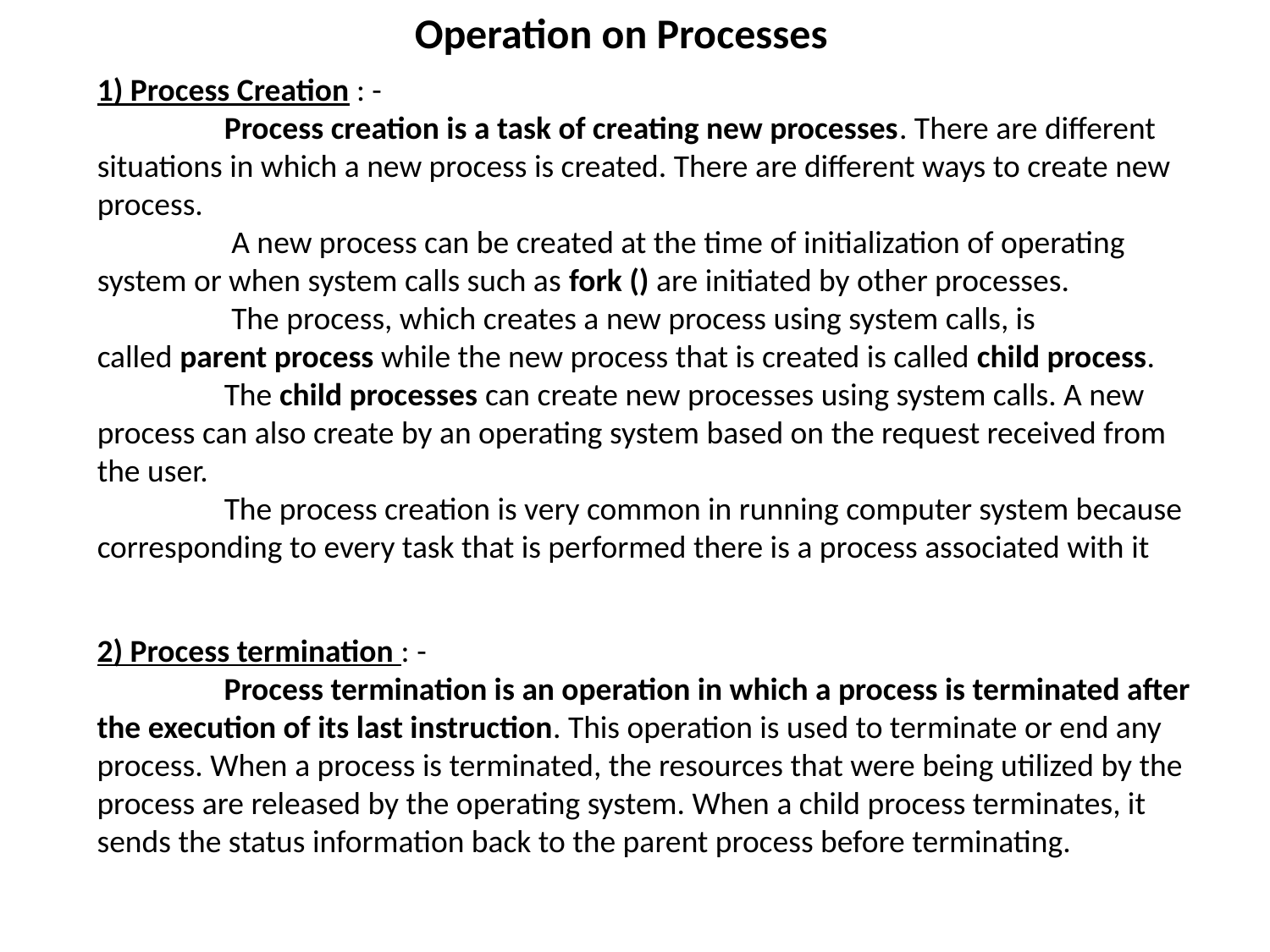

Operation on Processes
1) Process Creation : -
	Process creation is a task of creating new processes. There are different situations in which a new process is created. There are different ways to create new process.
	 A new process can be created at the time of initialization of operating system or when system calls such as fork () are initiated by other processes.
	 The process, which creates a new process using system calls, is called parent process while the new process that is created is called child process.
	The child processes can create new processes using system calls. A new process can also create by an operating system based on the request received from the user.
	The process creation is very common in running computer system because corresponding to every task that is performed there is a process associated with it
2) Process termination : -
 	Process termination is an operation in which a process is terminated after the execution of its last instruction. This operation is used to terminate or end any process. When a process is terminated, the resources that were being utilized by the process are released by the operating system. When a child process terminates, it sends the status information back to the parent process before terminating.